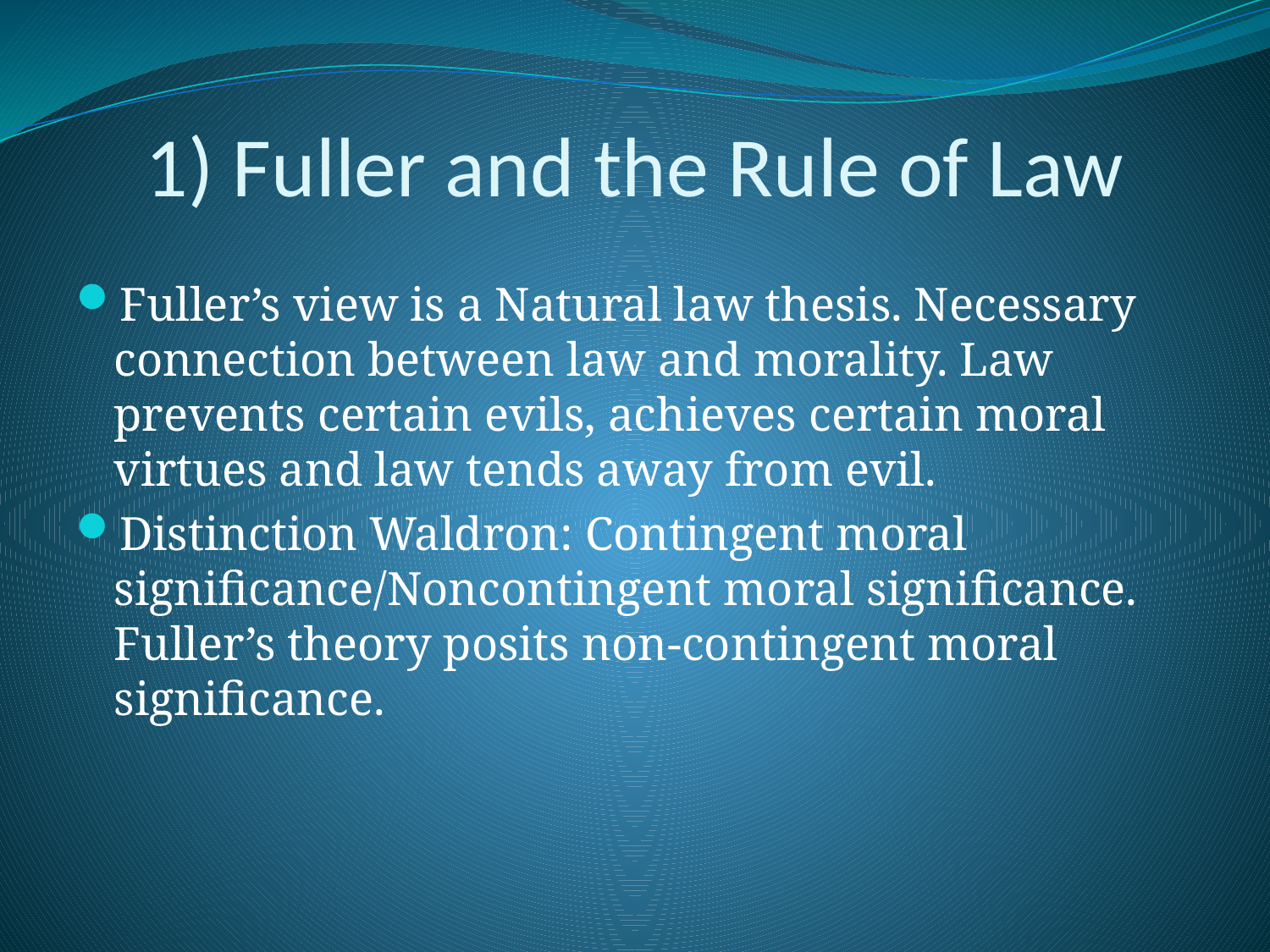

# 1) Fuller and the Rule of Law
Fuller’s view is a Natural law thesis. Necessary connection between law and morality. Law prevents certain evils, achieves certain moral virtues and law tends away from evil.
Distinction Waldron: Contingent moral significance/Noncontingent moral significance. Fuller’s theory posits non-contingent moral significance.